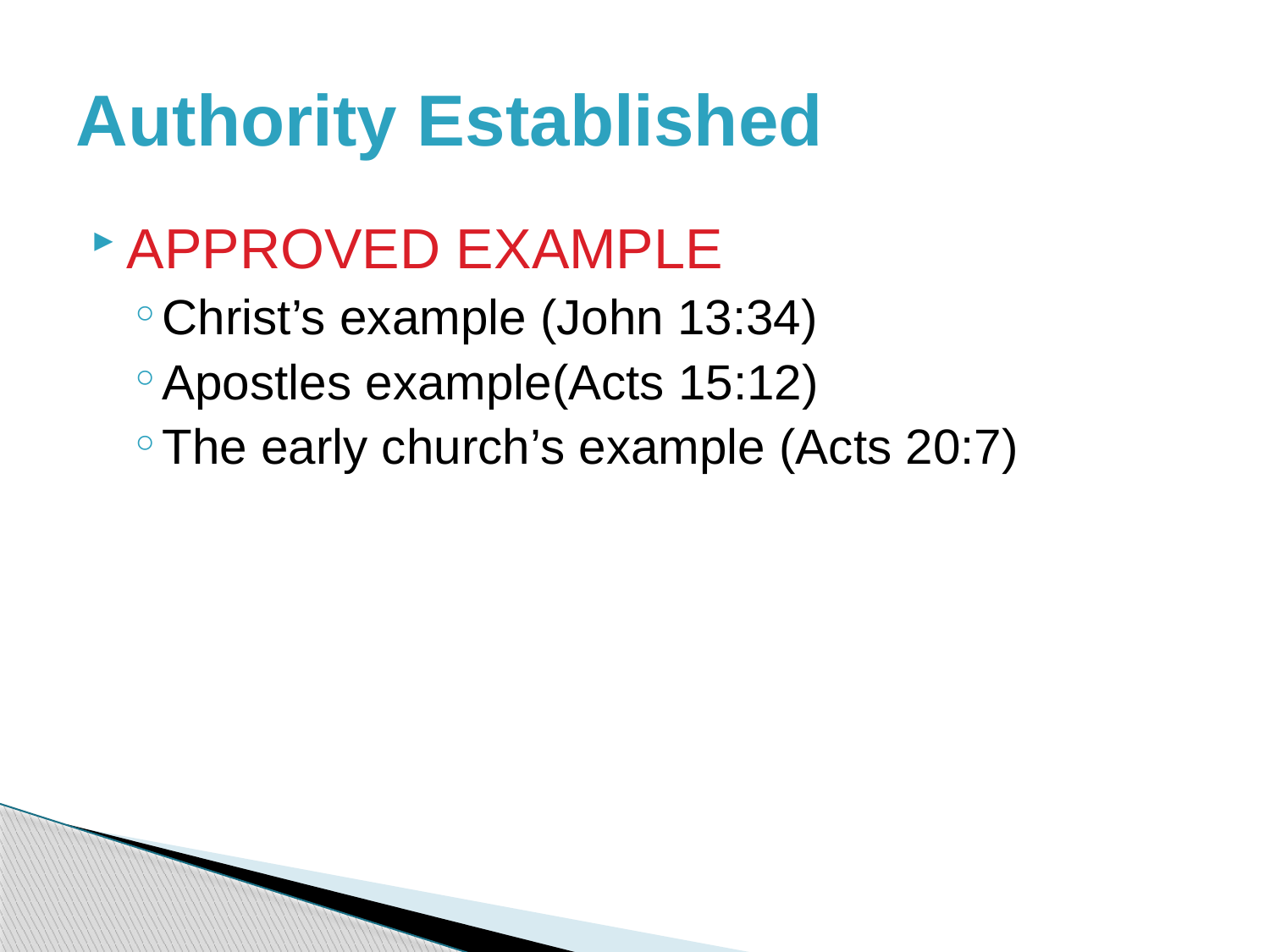

# Authority Established
APPROVED EXAMPLE
Christ’s example (John 13:34)
Apostles example(Acts 15:12)
The early church’s example (Acts 20:7)